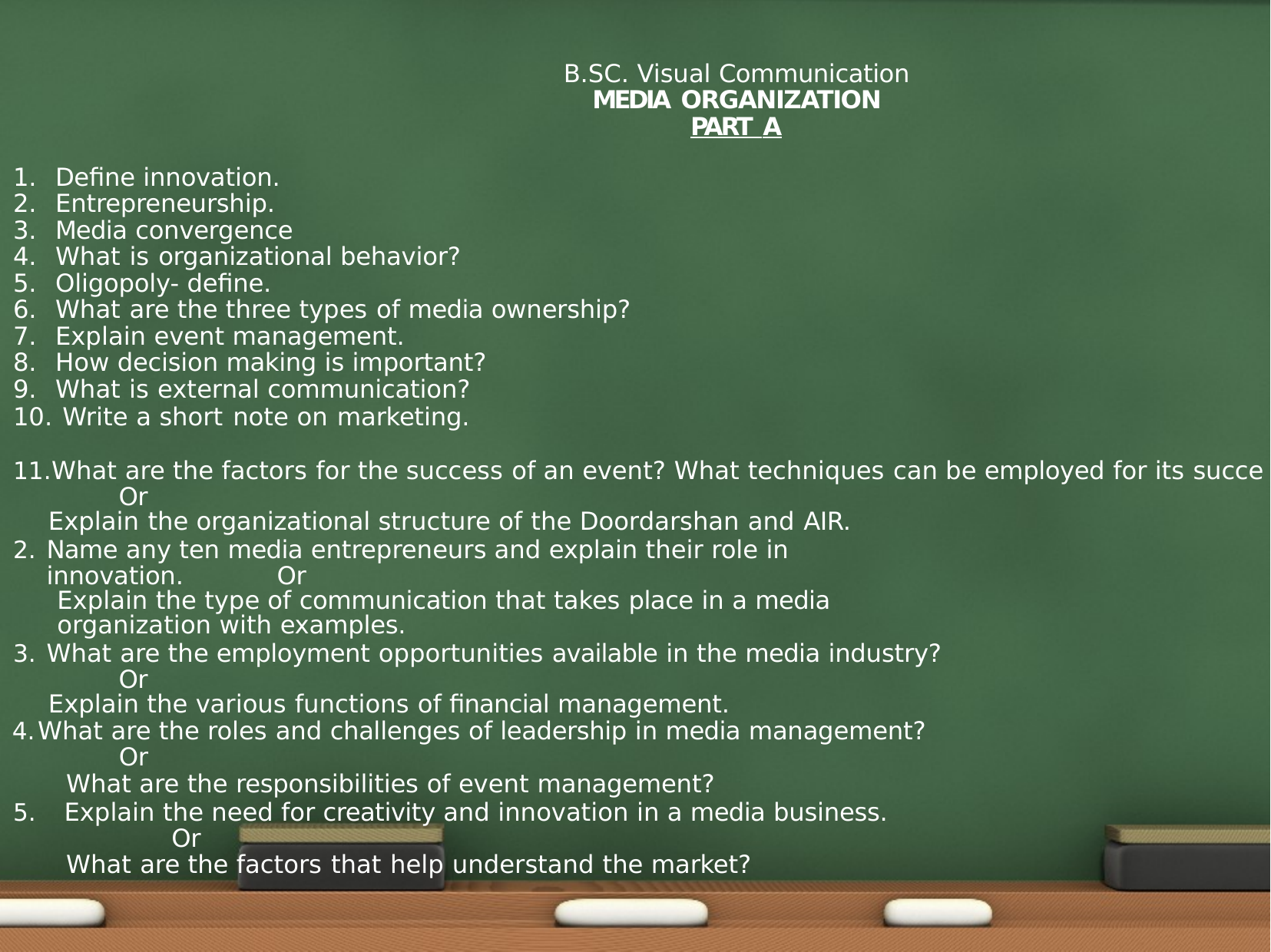

B.SC. Visual Communication MEDIA ORGANIZATION PART A
Define innovation.
Entrepreneurship.
Media convergence
What is organizational behavior?
Oligopoly- define.
What are the three types of media ownership?
Explain event management.
How decision making is important?
What is external communication?
Write a short note on marketing.
What are the factors for the success of an event? What techniques can be employed for its succe 	Or
Explain the organizational structure of the Doordarshan and AIR.
Name any ten media entrepreneurs and explain their role in innovation. 	Or
Explain the type of communication that takes place in a media organization with examples.
What are the employment opportunities available in the media industry? 	Or
Explain the various functions of financial management.
What are the roles and challenges of leadership in media management?
Or
What are the responsibilities of event management?
Explain the need for creativity and innovation in a media business. 	Or
What are the factors that help understand the market?